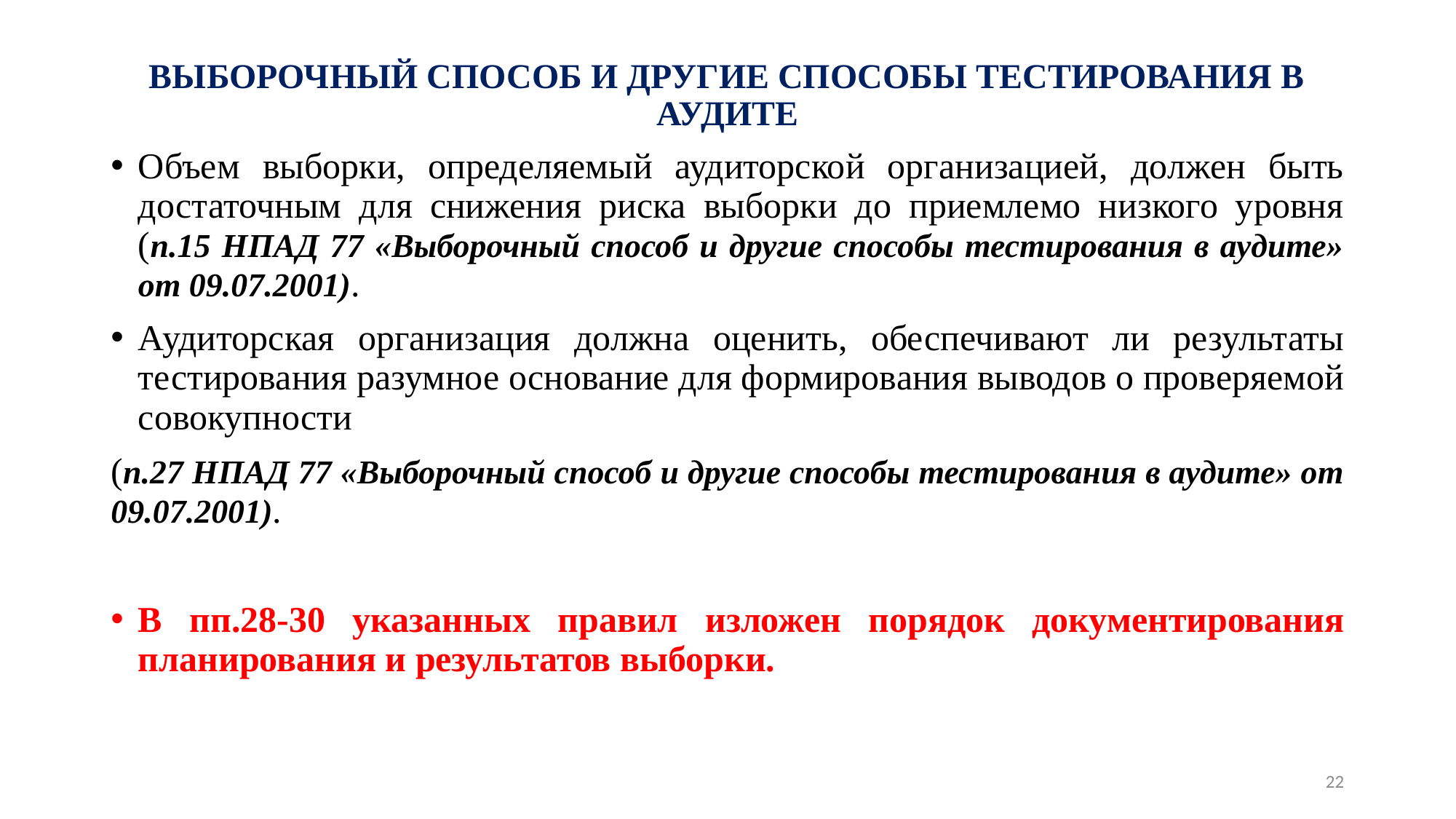

# ВЫБОРОЧНЫЙ СПОСОБ И ДРУГИЕ СПОСОБЫ ТЕСТИРОВАНИЯ В АУДИТЕ
Объем выборки, определяемый аудиторской организацией, должен быть достаточным для снижения риска выборки до приемлемо низкого уровня (п.15 НПАД 77 «Выборочный способ и другие способы тестирования в аудите» от 09.07.2001).
Аудиторская организация должна оценить, обеспечивают ли результаты тестирования разумное основание для формирования выводов о проверяемой совокупности
(п.27 НПАД 77 «Выборочный способ и другие способы тестирования в аудите» от 09.07.2001).

В пп.28-30 указанных правил изложен порядок документирования планирования и результатов выборки.

22